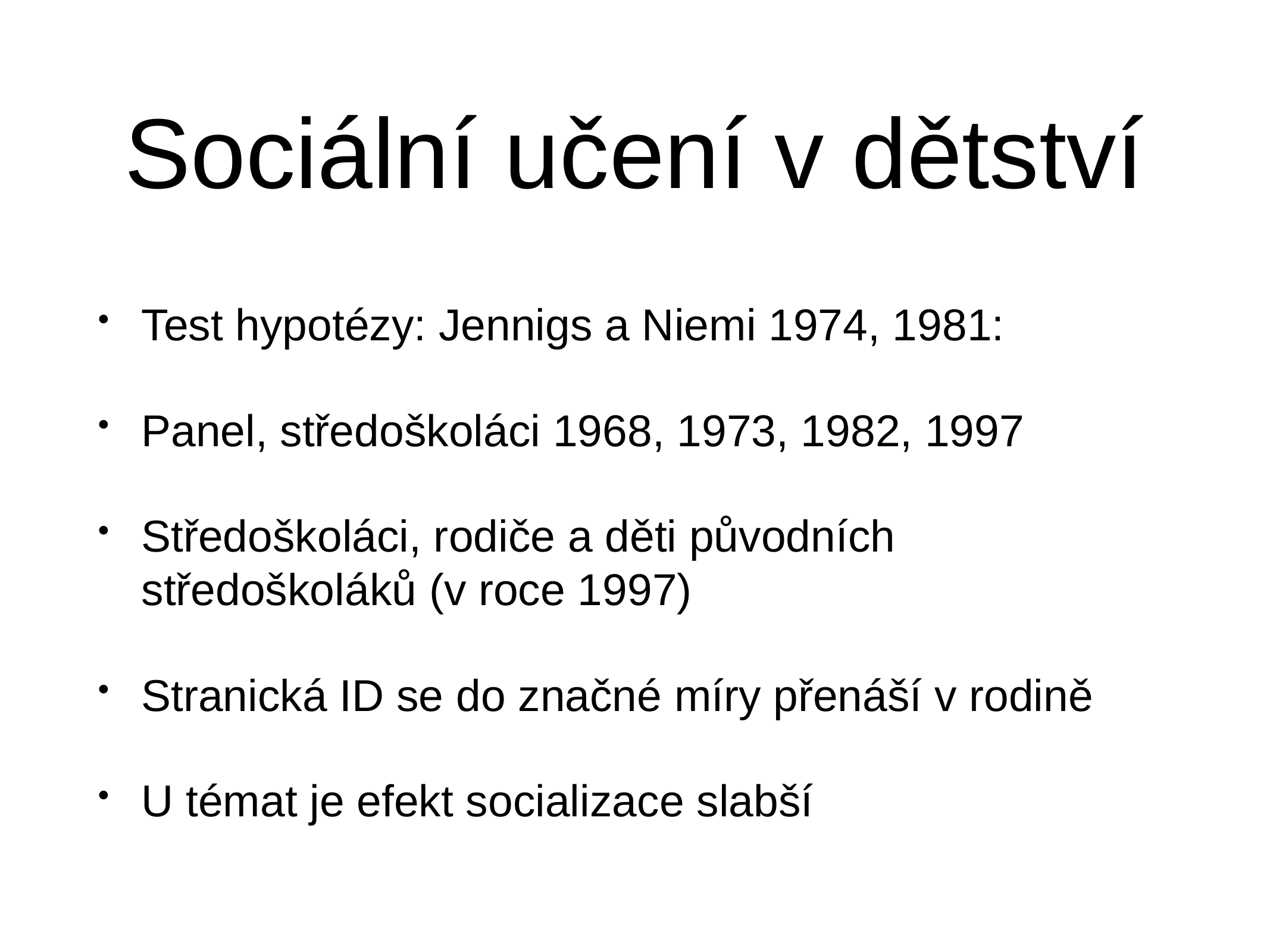

# Sociální učení v dětství
Test hypotézy: Jennigs a Niemi 1974, 1981:
Panel, středoškoláci 1968, 1973, 1982, 1997
Středoškoláci, rodiče a děti původních středoškoláků (v roce 1997)
Stranická ID se do značné míry přenáší v rodině
U témat je efekt socializace slabší